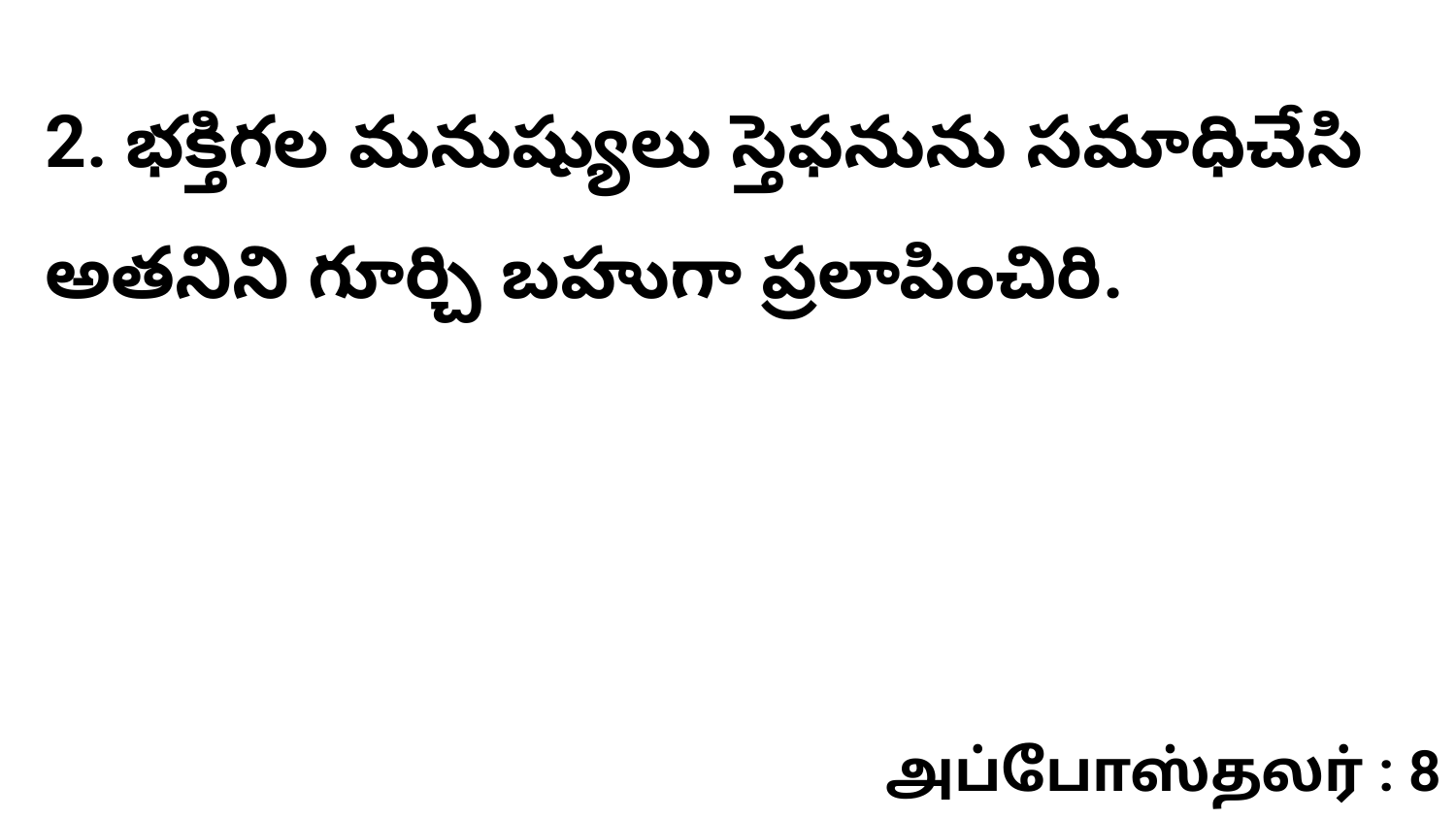

2. భక్తిగల మనుష్యులు స్తెఫనును సమాధిచేసి అతనిని గూర్చి బహుగా ప్రలాపించిరి.
அப்போஸ்தலர் : 8